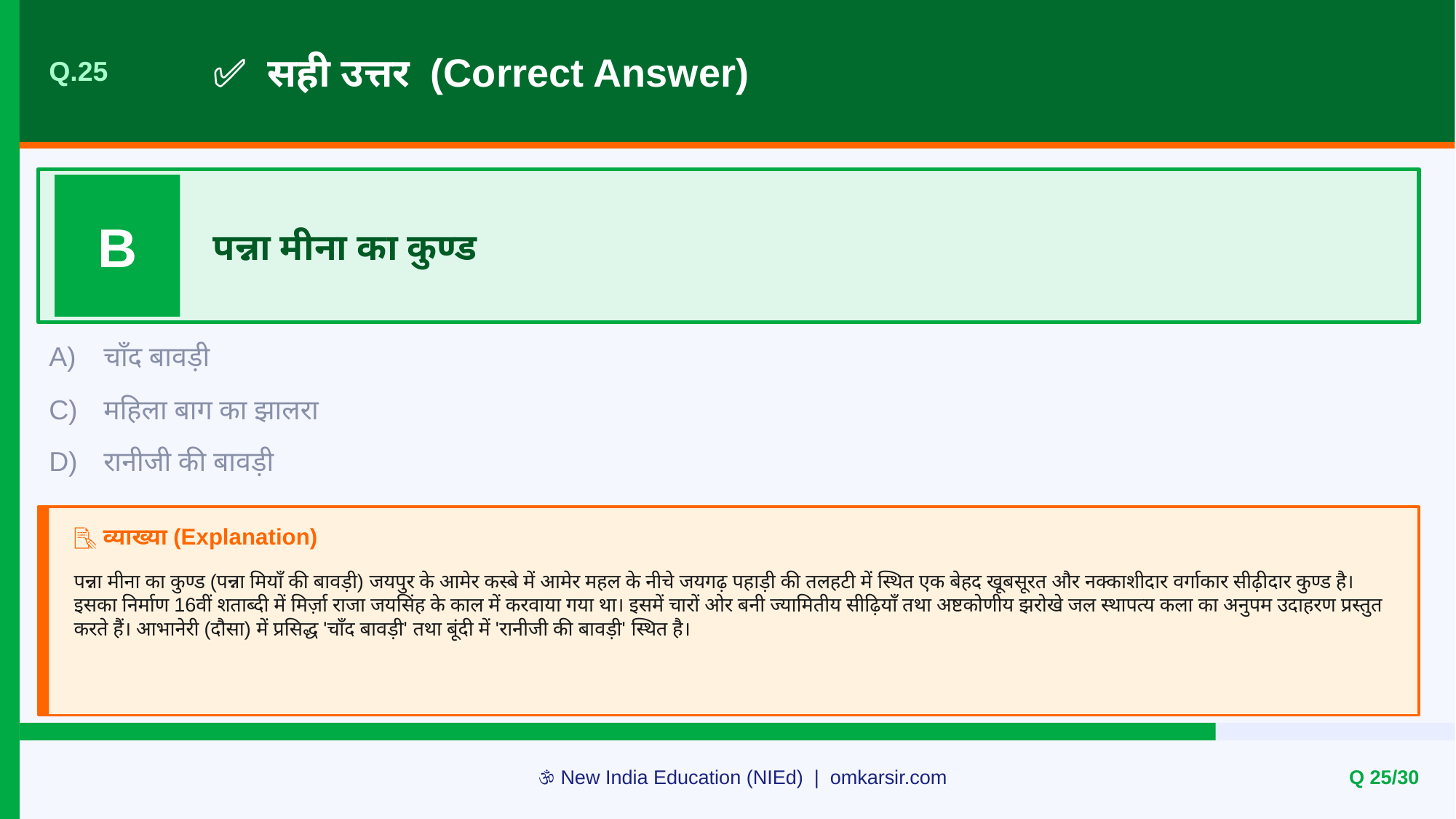

✅  सही उत्तर  (Correct Answer)
Q.25

B
पन्ना मीना का कुण्ड
A)
चाँद बावड़ी
C)
महिला बाग का झालरा
D)
रानीजी की बावड़ी

📝 व्याख्या (Explanation)
पन्ना मीना का कुण्ड (पन्ना मियाँ की बावड़ी) जयपुर के आमेर कस्बे में आमेर महल के नीचे जयगढ़ पहाड़ी की तलहटी में स्थित एक बेहद खूबसूरत और नक्काशीदार वर्गाकार सीढ़ीदार कुण्ड है। इसका निर्माण 16वीं शताब्दी में मिर्ज़ा राजा जयसिंह के काल में करवाया गया था। इसमें चारों ओर बनी ज्यामितीय सीढ़ियाँ तथा अष्टकोणीय झरोखे जल स्थापत्य कला का अनुपम उदाहरण प्रस्तुत करते हैं। आभानेरी (दौसा) में प्रसिद्ध 'चाँद बावड़ी' तथा बूंदी में 'रानीजी की बावड़ी' स्थित है।

🕉️ New India Education (NIEd)  |  omkarsir.com
Q 25/30